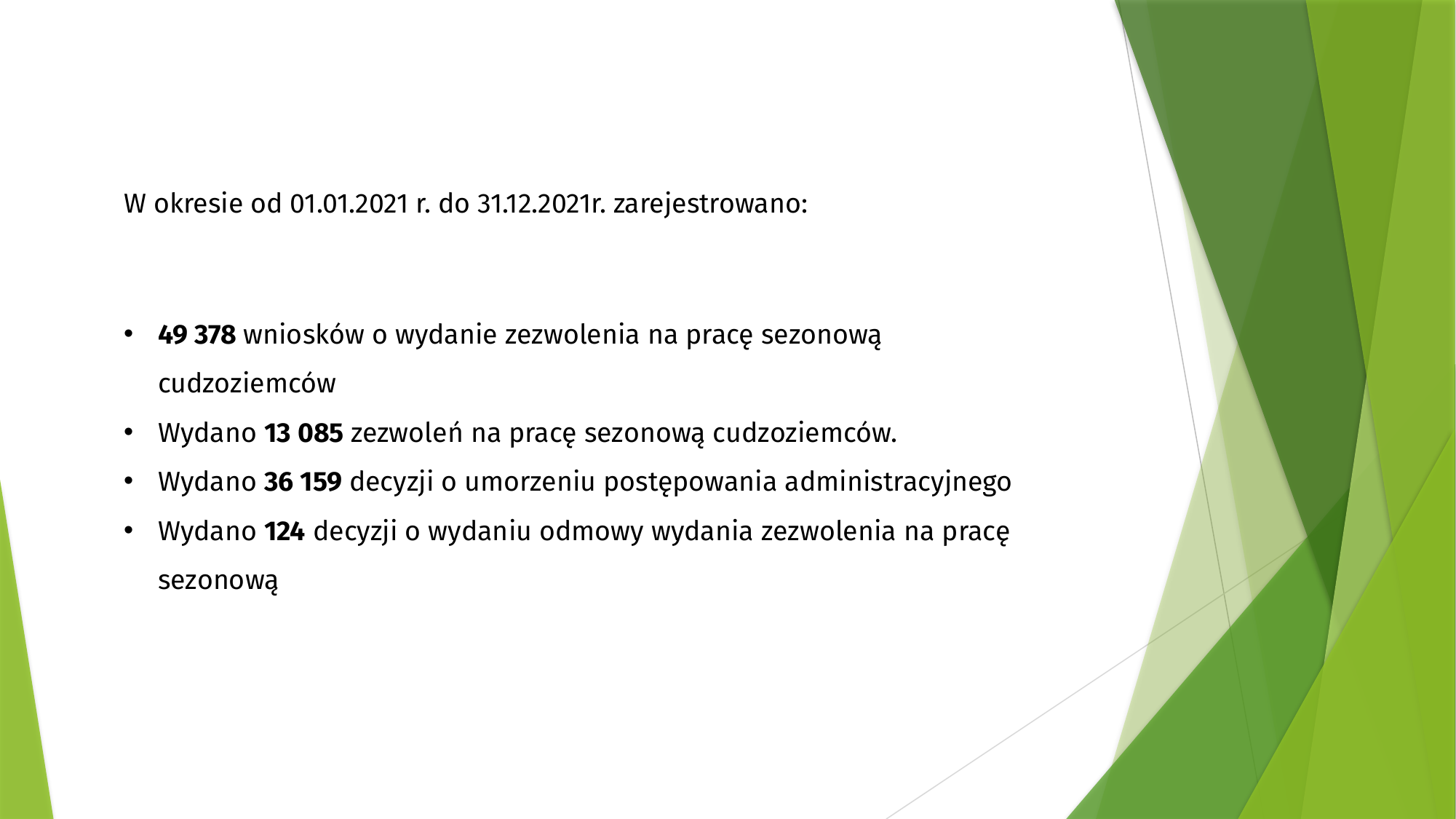

W okresie od 01.01.2021 r. do 31.12.2021r. zarejestrowano:

49 378 wniosków o wydanie zezwolenia na pracę sezonową cudzoziemców
Wydano 13 085 zezwoleń na pracę sezonową cudzoziemców.
Wydano 36 159 decyzji o umorzeniu postępowania administracyjnego
Wydano 124 decyzji o wydaniu odmowy wydania zezwolenia na pracę sezonową